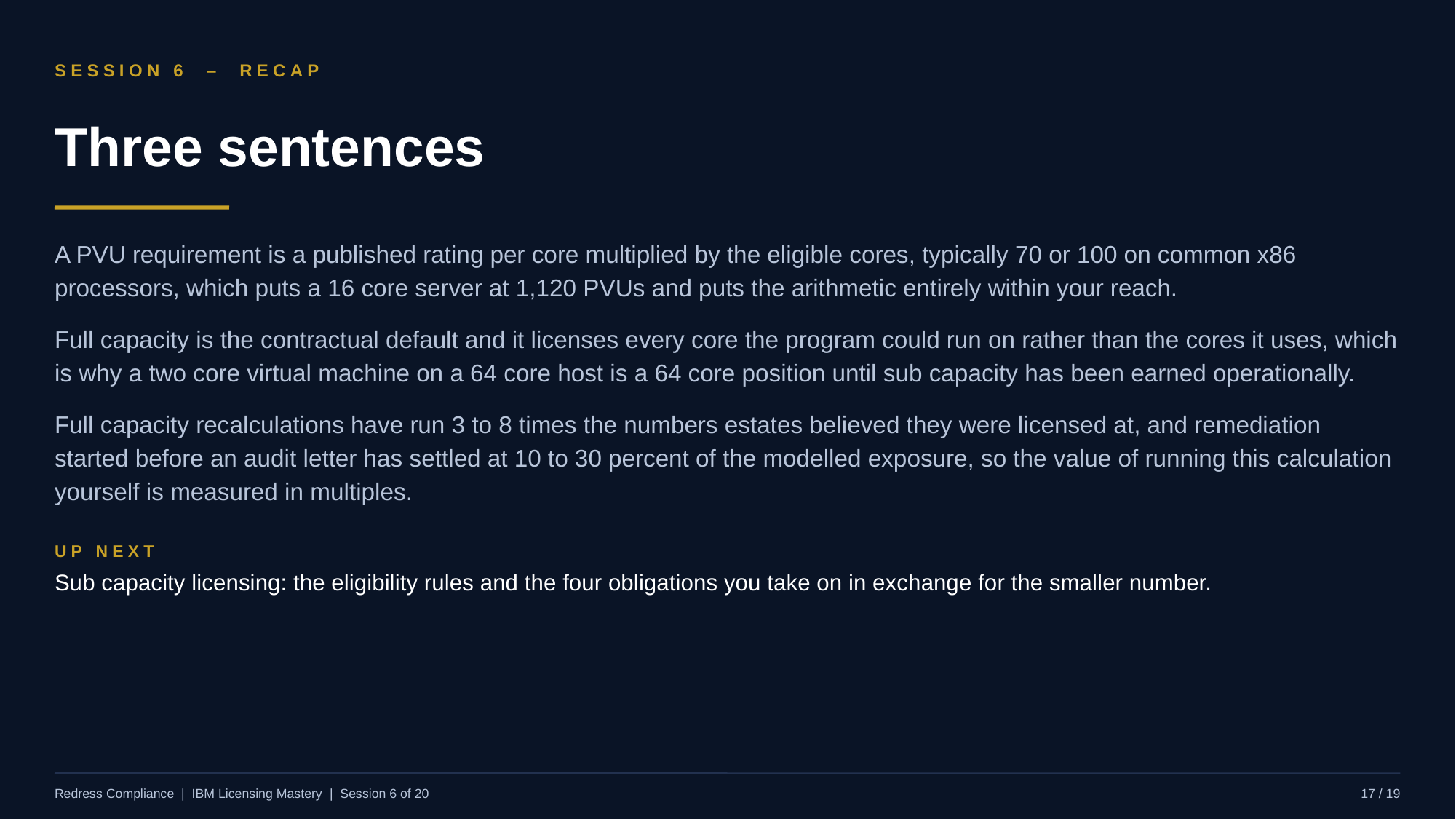

SESSION 6  –  RECAP
Three sentences

A PVU requirement is a published rating per core multiplied by the eligible cores, typically 70 or 100 on common x86 processors, which puts a 16 core server at 1,120 PVUs and puts the arithmetic entirely within your reach.
Full capacity is the contractual default and it licenses every core the program could run on rather than the cores it uses, which is why a two core virtual machine on a 64 core host is a 64 core position until sub capacity has been earned operationally.
Full capacity recalculations have run 3 to 8 times the numbers estates believed they were licensed at, and remediation started before an audit letter has settled at 10 to 30 percent of the modelled exposure, so the value of running this calculation yourself is measured in multiples.
UP NEXT
Sub capacity licensing: the eligibility rules and the four obligations you take on in exchange for the smaller number.

Redress Compliance  |  IBM Licensing Mastery  |  Session 6 of 20
17 / 19